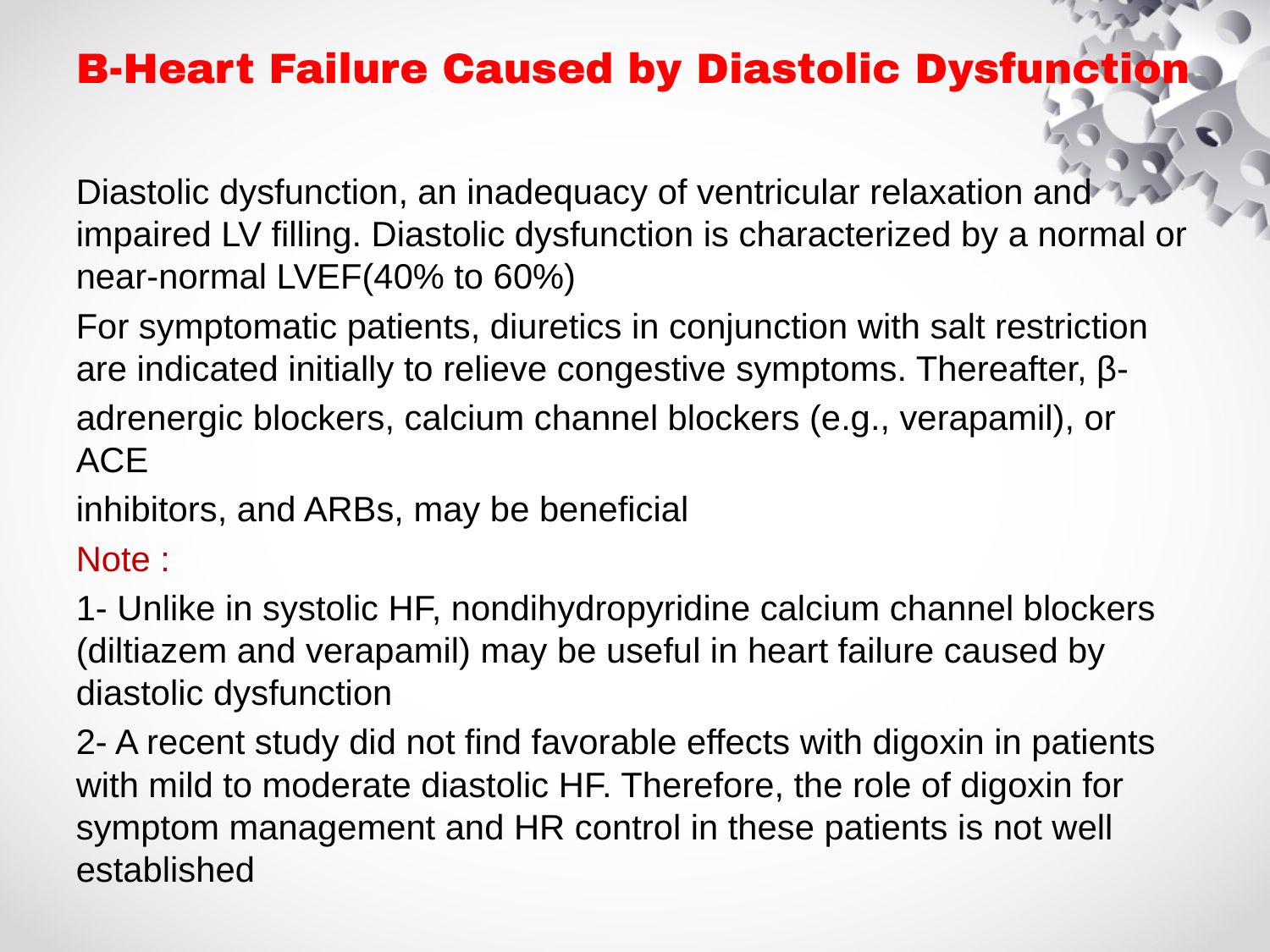

# B-Heart Failure Caused by Diastolic Dysfunction
Diastolic dysfunction, an inadequacy of ventricular relaxation and impaired LV filling. Diastolic dysfunction is characterized by a normal or near-normal LVEF(40% to 60%)
For symptomatic patients, diuretics in conjunction with salt restriction are indicated initially to relieve congestive symptoms. Thereafter, β-
adrenergic blockers, calcium channel blockers (e.g., verapamil), or ACE
inhibitors, and ARBs, may be beneficial
Note :
1- Unlike in systolic HF, nondihydropyridine calcium channel blockers (diltiazem and verapamil) may be useful in heart failure caused by diastolic dysfunction
2- A recent study did not find favorable effects with digoxin in patients with mild to moderate diastolic HF. Therefore, the role of digoxin for symptom management and HR control in these patients is not well established